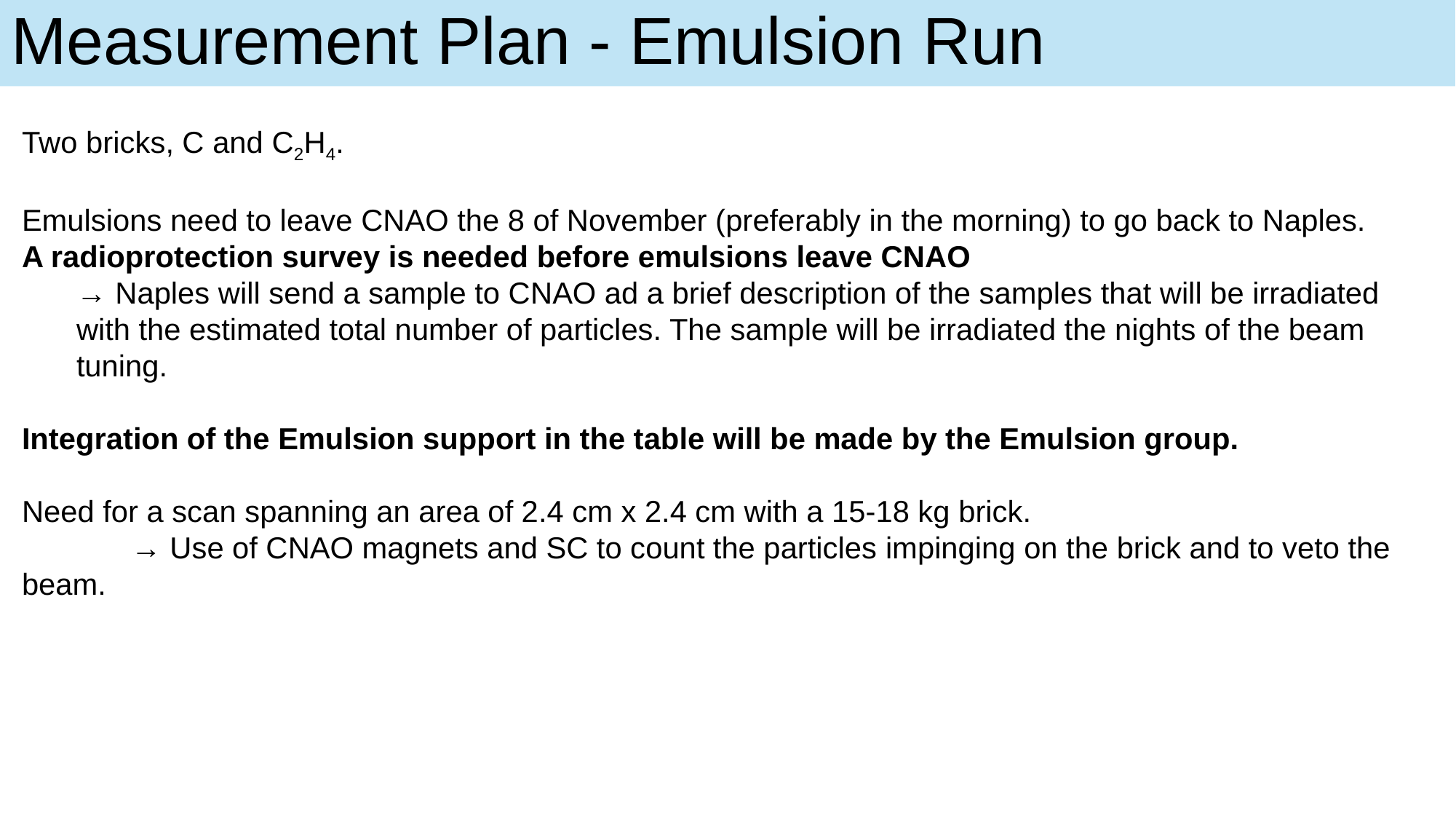

# Measurement Plan - Emulsion Run
Two bricks, C and C2H4.

Emulsions need to leave CNAO the 8 of November (preferably in the morning) to go back to Naples.
A radioprotection survey is needed before emulsions leave CNAO
→ Naples will send a sample to CNAO ad a brief description of the samples that will be irradiated with the estimated total number of particles. The sample will be irradiated the nights of the beam tuning.

Integration of the Emulsion support in the table will be made by the Emulsion group.

Need for a scan spanning an area of 2.4 cm x 2.4 cm with a 15-18 kg brick.
 	→ Use of CNAO magnets and SC to count the particles impinging on the brick and to veto the beam.